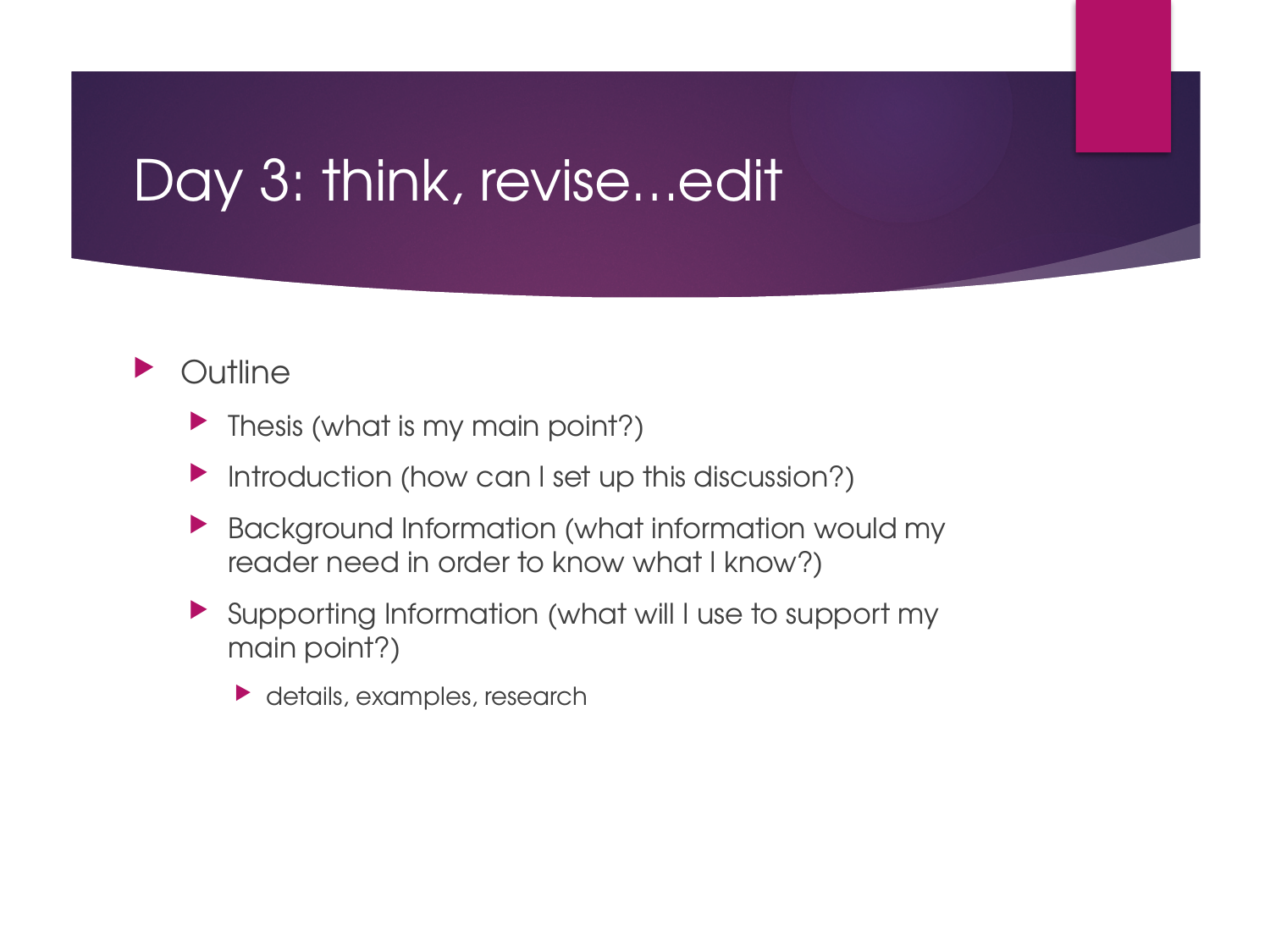

# Day 3: think, revise…edit
Outline
Thesis (what is my main point?)
Introduction (how can I set up this discussion?)
Background Information (what information would my reader need in order to know what I know?)
Supporting Information (what will I use to support my main point?)
details, examples, research